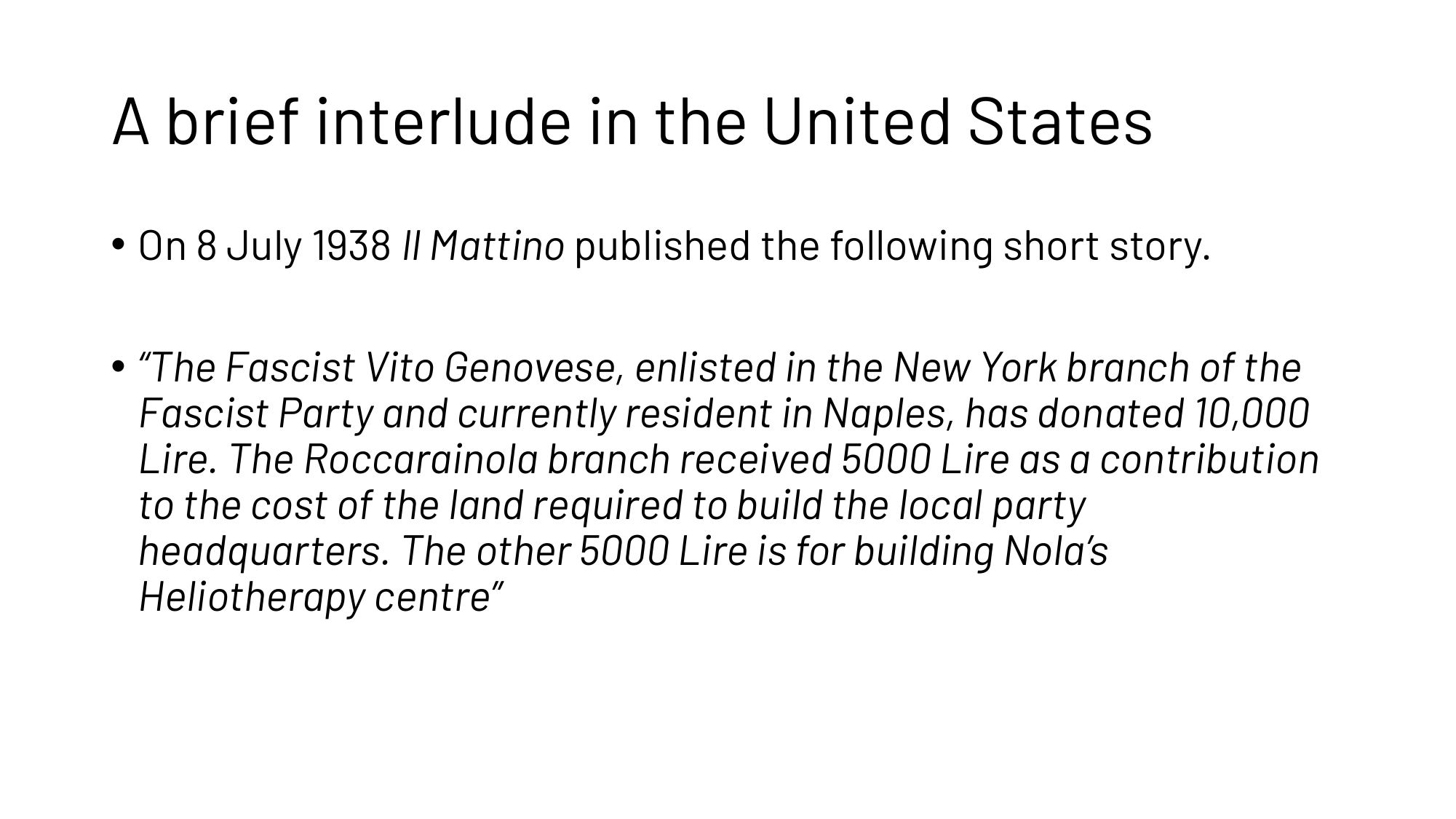

# A brief interlude in the United States
On 8 July 1938 Il Mattino published the following short story.

“The Fascist Vito Genovese, enlisted in the New York branch of the Fascist Party and currently resident in Naples, has donated 10,000 Lire. The Roccarainola branch received 5000 Lire as a contribution to the cost of the land required to build the local party headquarters. The other 5000 Lire is for building Nola’s Heliotherapy centre”